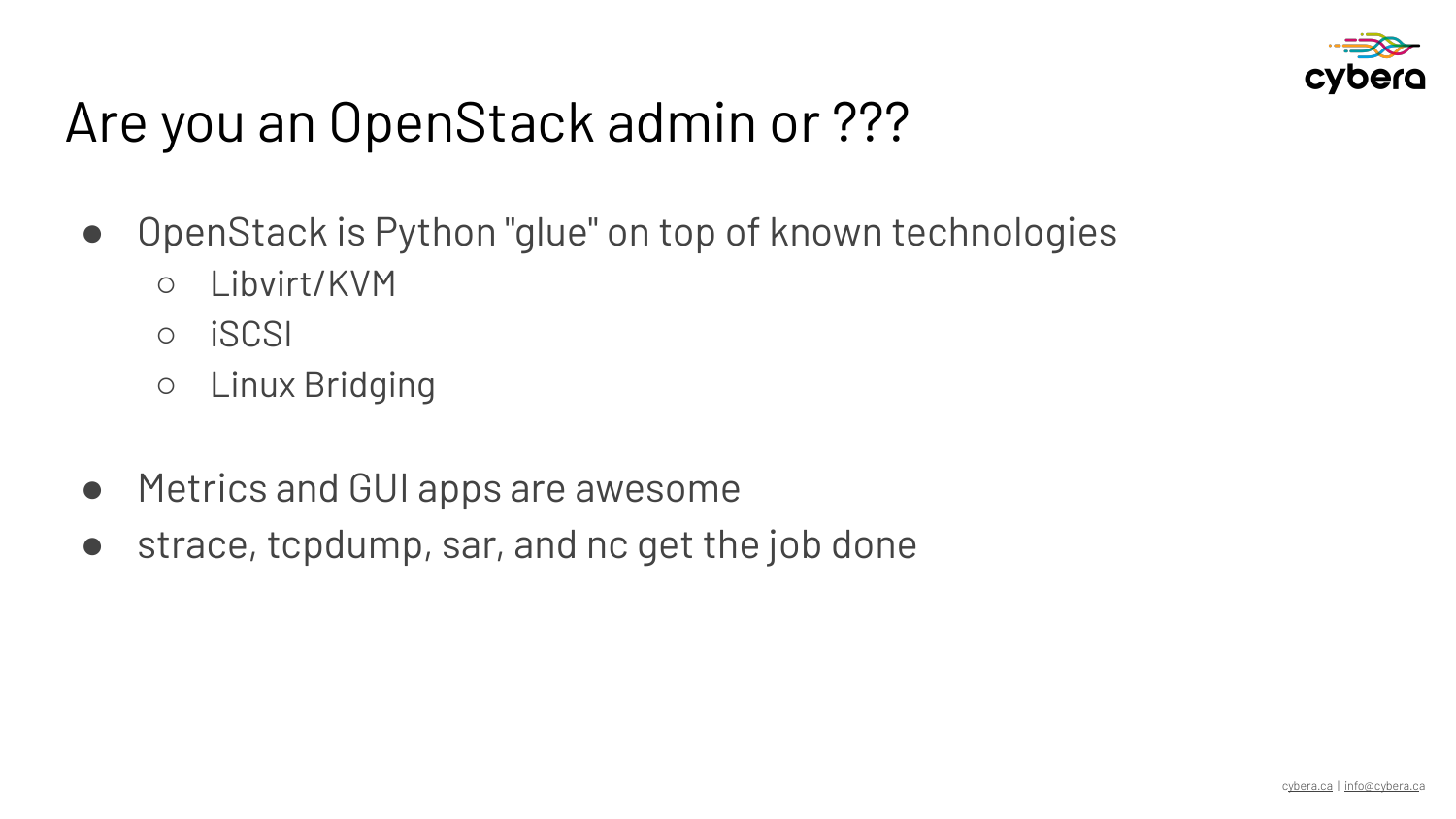

# Are you an OpenStack admin or ???
OpenStack is Python "glue" on top of known technologies
Libvirt/KVM
iSCSI
Linux Bridging
Metrics and GUI apps are awesome
strace, tcpdump, sar, and nc get the job done